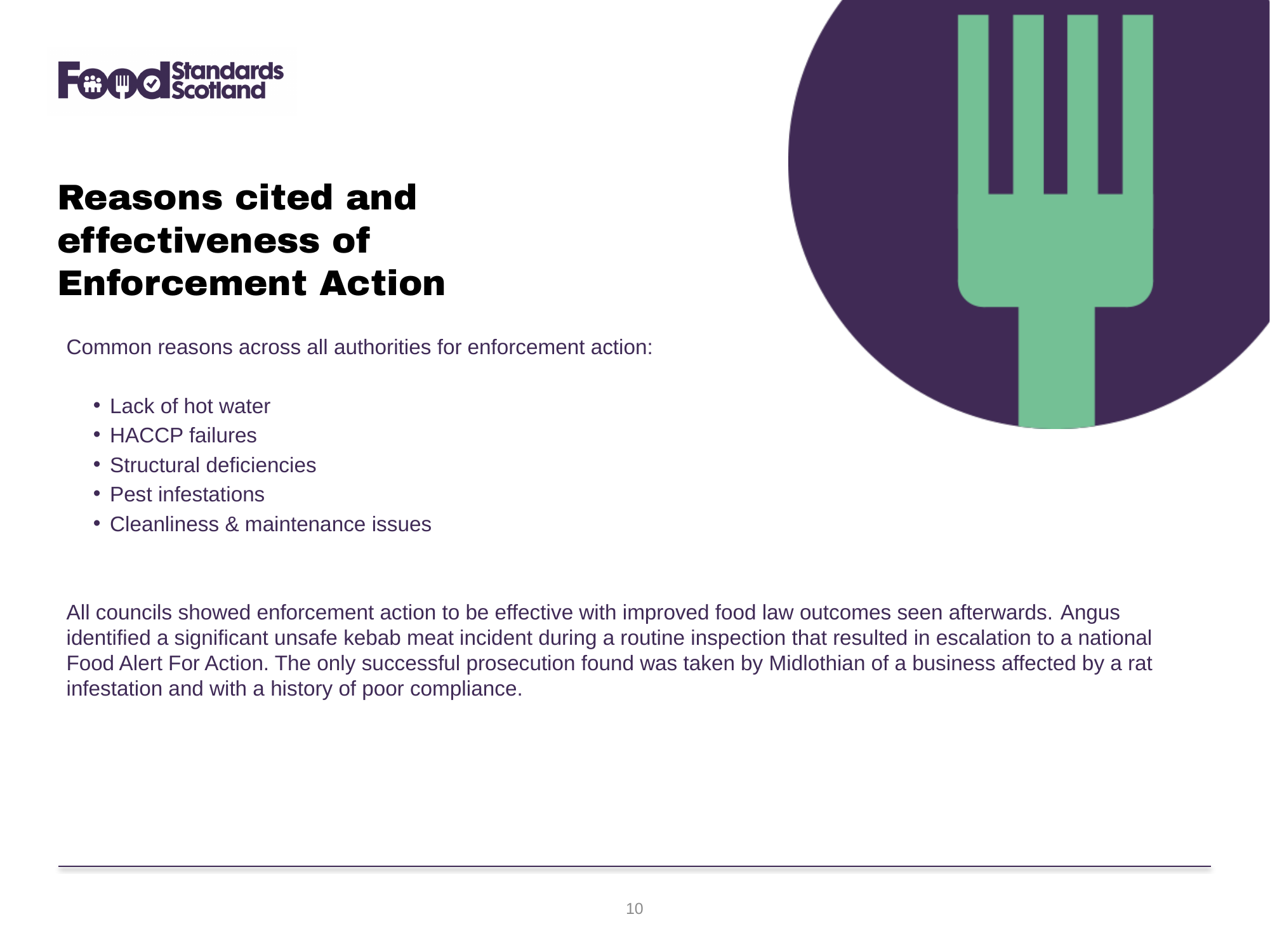

Reasons cited and effectiveness of Enforcement Action

Common reasons across all authorities for enforcement action:

Lack of hot water
HACCP failures
Structural deficiencies
Pest infestations
Cleanliness & maintenance issues

All councils showed enforcement action to be effective with improved food law outcomes seen afterwards. Angus identified a significant unsafe kebab meat incident during a routine inspection that resulted in escalation to a national Food Alert For Action. The only successful prosecution found was taken by Midlothian of a business affected by a rat infestation and with a history of poor compliance.

10